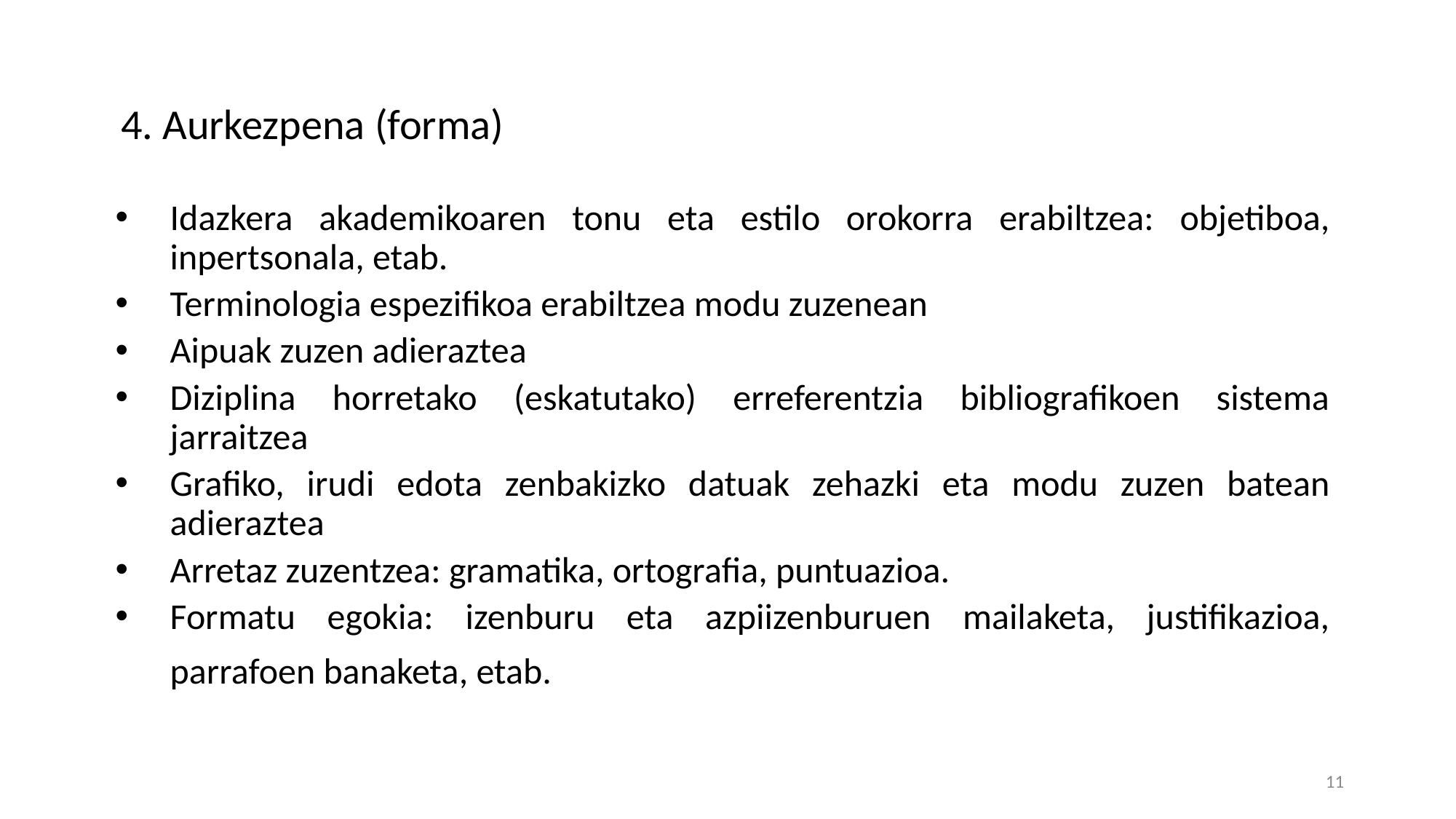

4. Aurkezpena (forma)

Idazkera akademikoaren tonu eta estilo orokorra erabiltzea: objetiboa, inpertsonala, etab.
Terminologia espezifikoa erabiltzea modu zuzenean
Aipuak zuzen adieraztea
Diziplina horretako (eskatutako) erreferentzia bibliografikoen sistema jarraitzea
Grafiko, irudi edota zenbakizko datuak zehazki eta modu zuzen batean adieraztea
Arretaz zuzentzea: gramatika, ortografia, puntuazioa.
Formatu egokia: izenburu eta azpiizenburuen mailaketa, justifikazioa, parrafoen banaketa, etab.
11